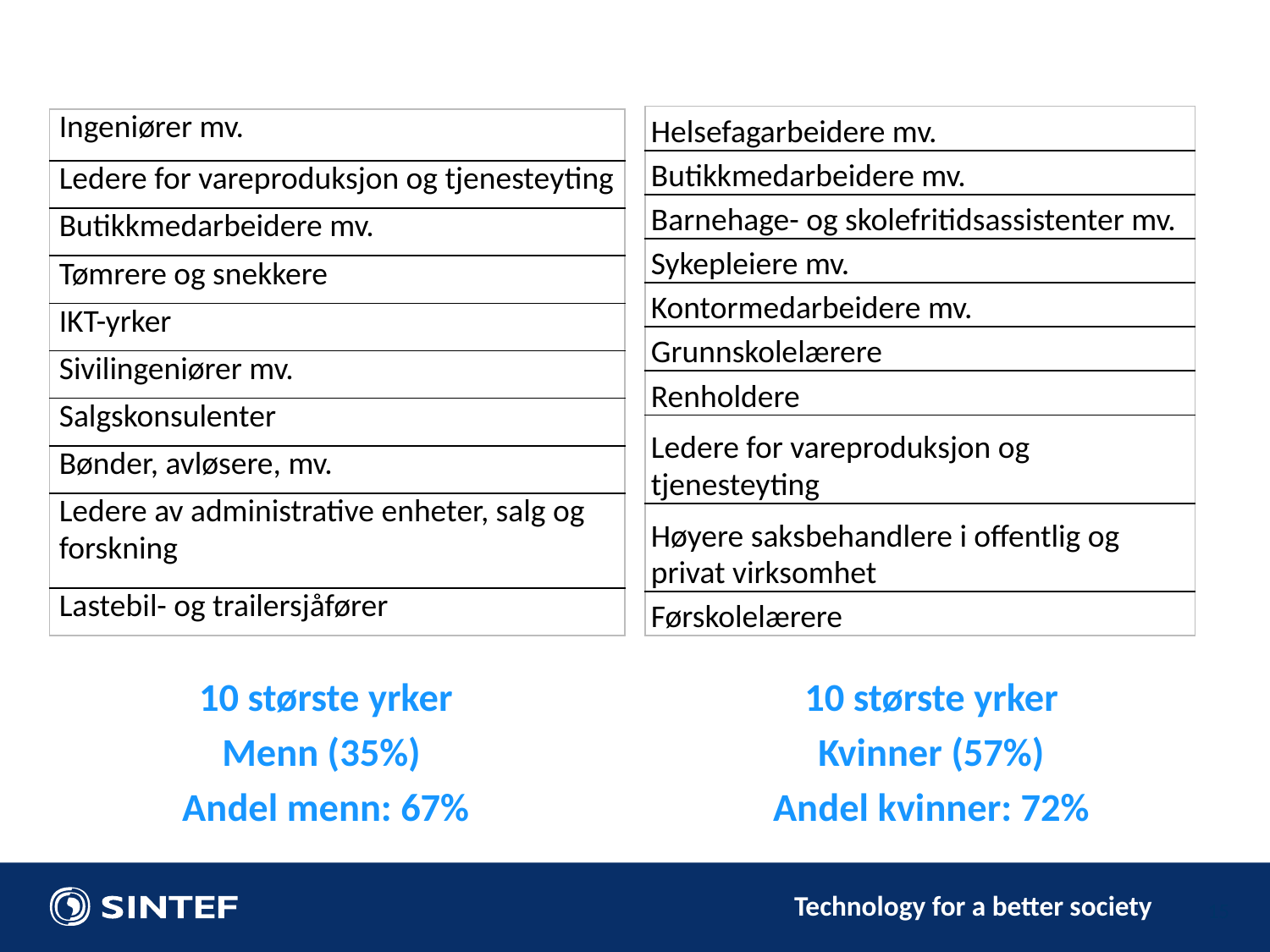

| Helsefagarbeidere mv. |
| --- |
| Butikkmedarbeidere mv. |
| Barnehage- og skolefritidsassistenter mv. |
| Sykepleiere mv. |
| Kontormedarbeidere mv. |
| Grunnskolelærere |
| Renholdere |
| Ledere for vareproduksjon og tjenesteyting |
| Høyere saksbehandlere i offentlig og privat virksomhet |
| Førskolelærere |
| Ingeniører mv. |
| --- |
| Ledere for vareproduksjon og tjenesteyting |
| Butikkmedarbeidere mv. |
| Tømrere og snekkere |
| IKT-yrker |
| Sivilingeniører mv. |
| Salgskonsulenter |
| Bønder, avløsere, mv. |
| Ledere av administrative enheter, salg og forskning |
| Lastebil- og trailersjåfører |
10 største yrker
Menn (35%)
Andel menn: 67%
10 største yrker
Kvinner (57%)
Andel kvinner: 72%

15